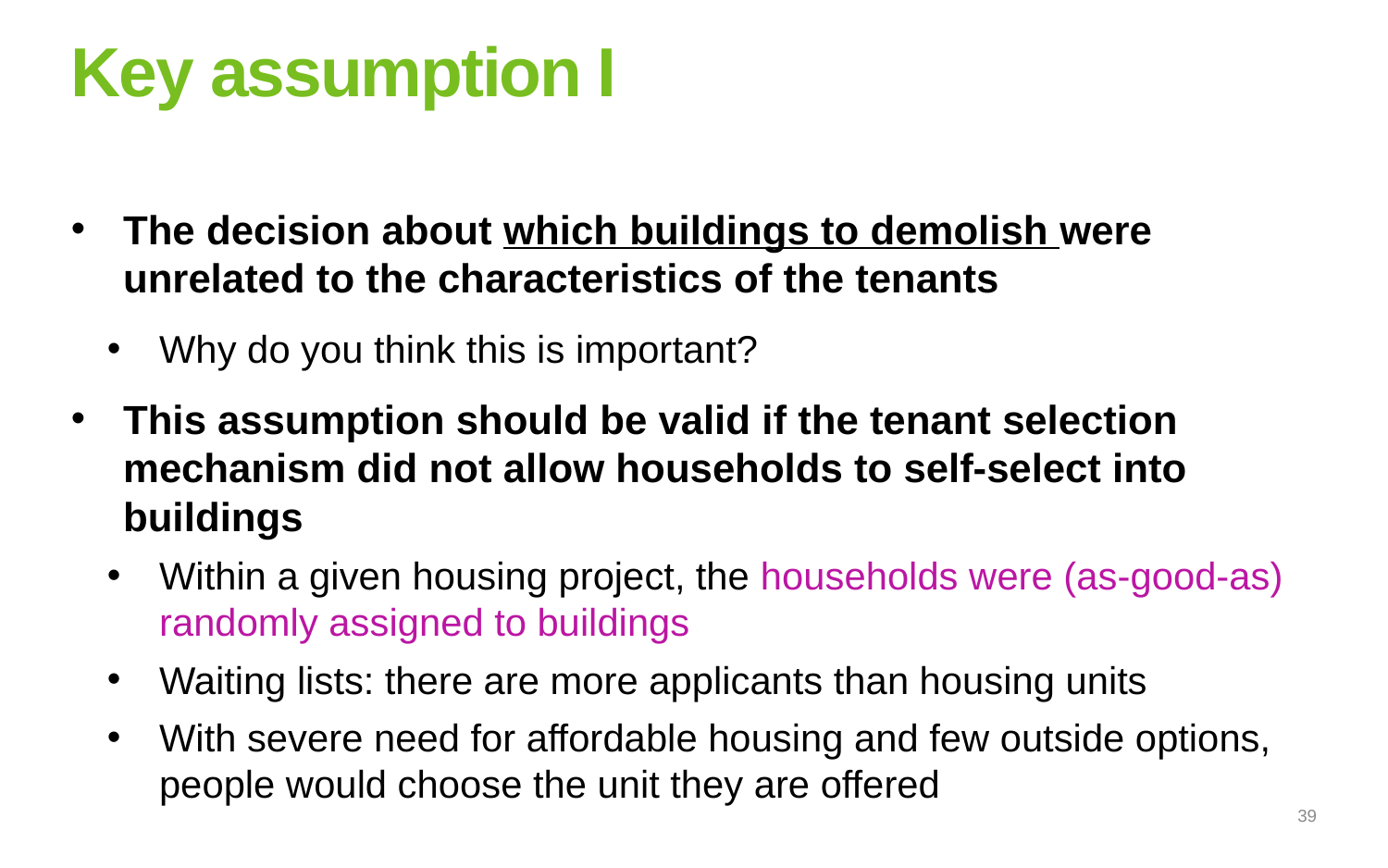

# Key assumption I
The decision about which buildings to demolish were unrelated to the characteristics of the tenants
Why do you think this is important?
This assumption should be valid if the tenant selection mechanism did not allow households to self-select into buildings
Within a given housing project, the households were (as-good-as) randomly assigned to buildings
Waiting lists: there are more applicants than housing units
With severe need for affordable housing and few outside options, people would choose the unit they are offered

39